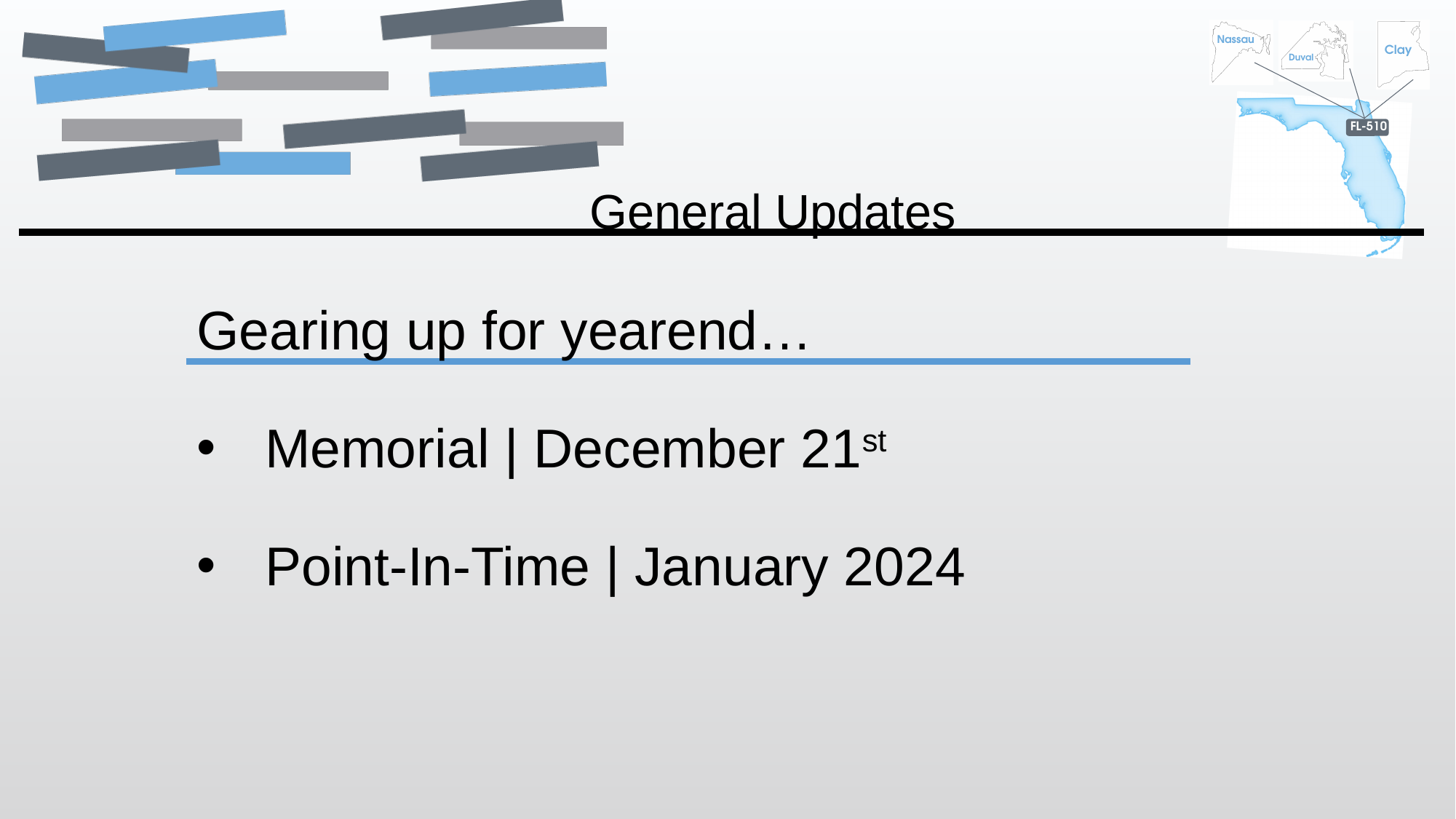

General Updates
Gearing up for yearend…

Memorial | December 21st

Point-In-Time | January 2024